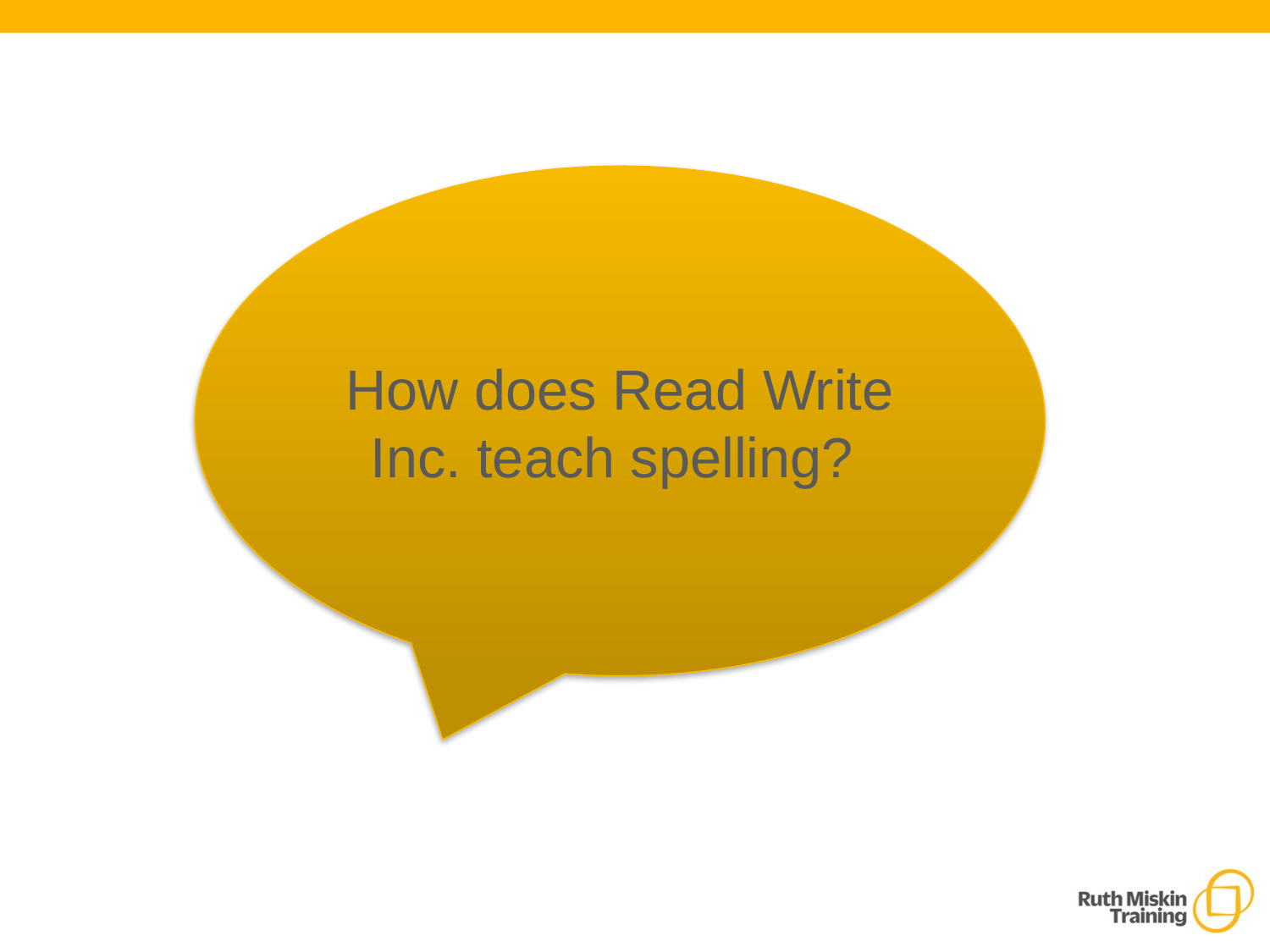

How does Read Write Inc. teach spelling?